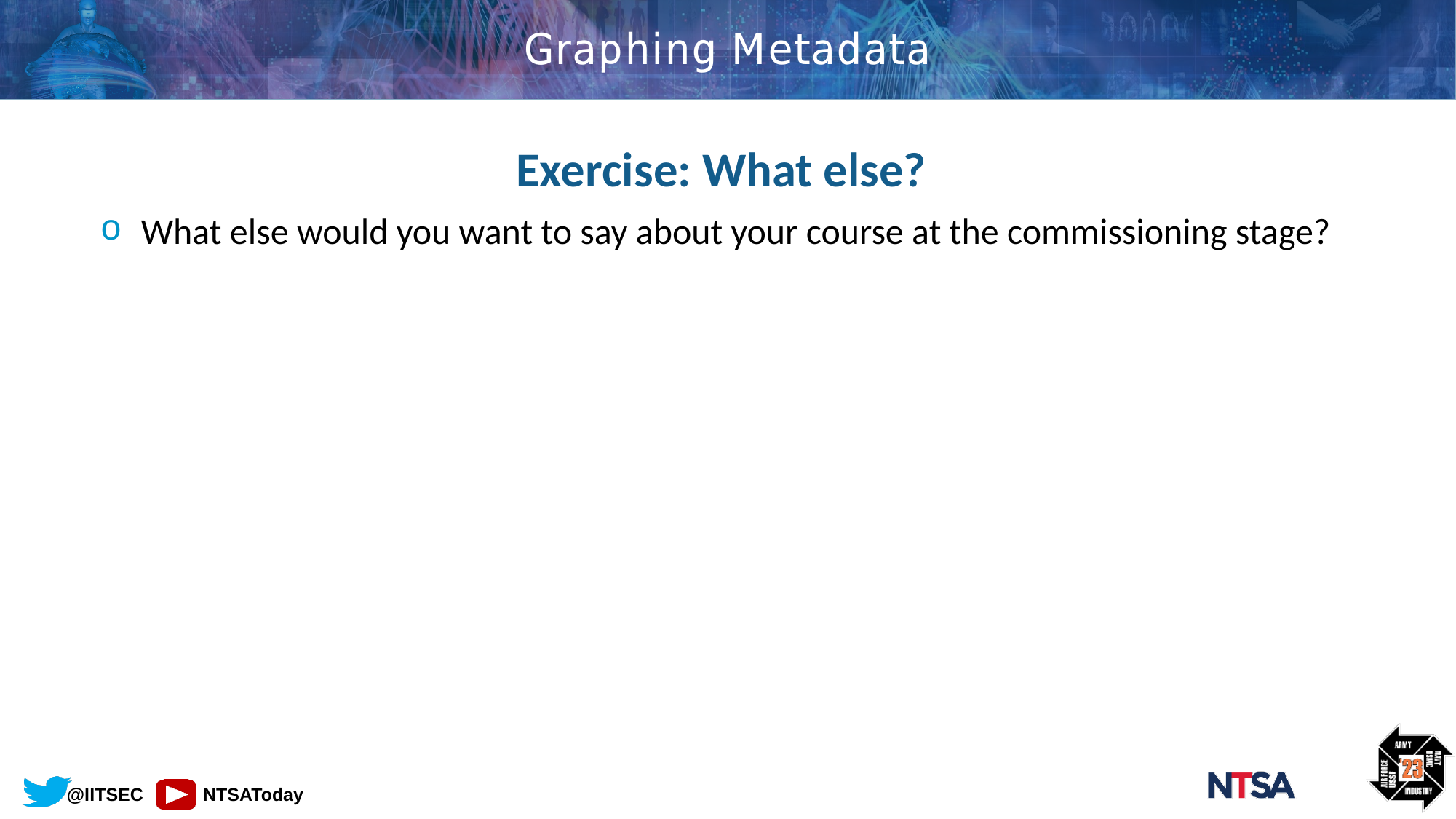

# Graphing Metadata
Exercise: What else?
What else would you want to say about your course at the commissioning stage?